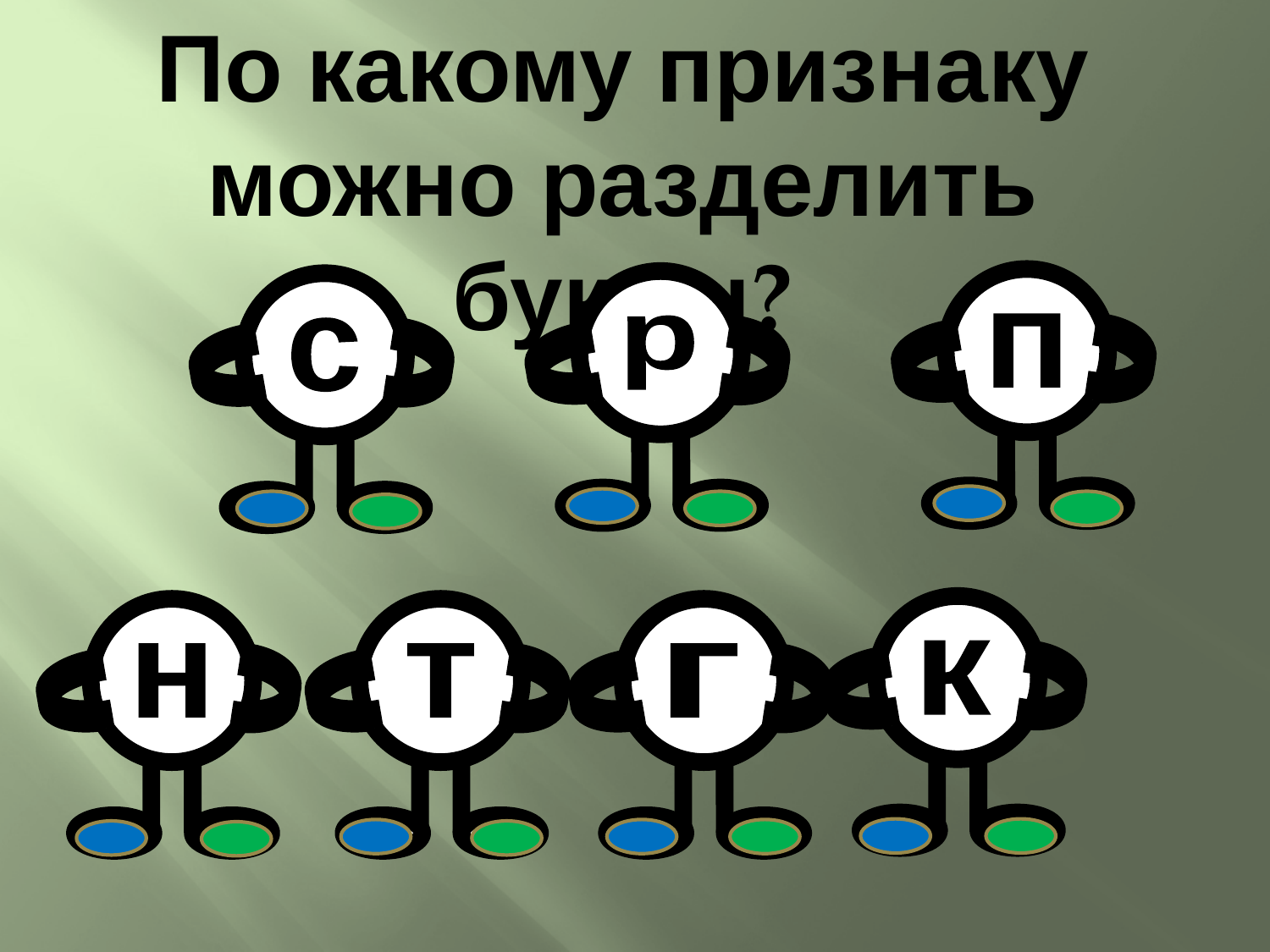

По какому признаку можно разделить буквы?

п

р

с

к

н

т

г